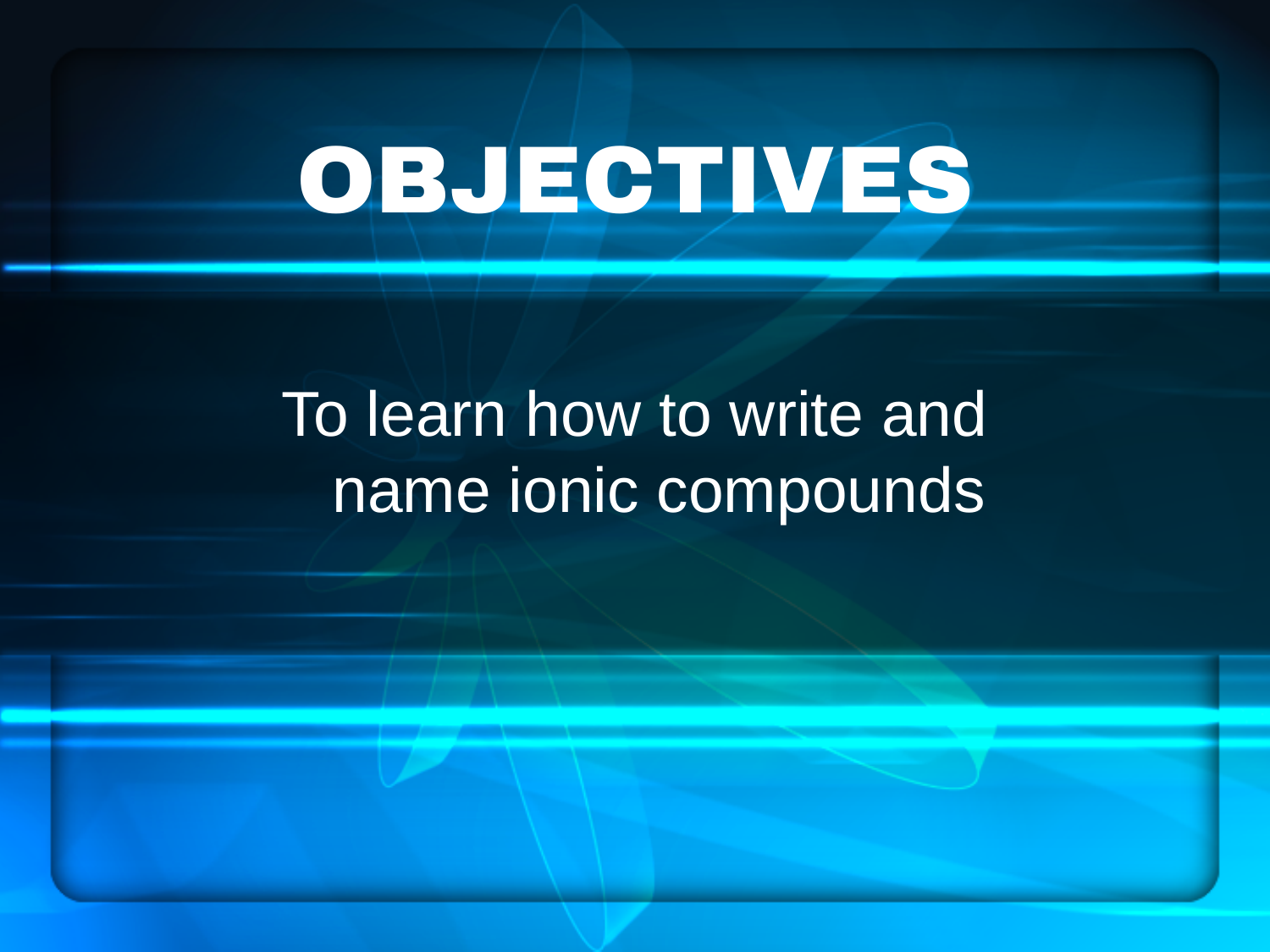

# OBJECTIVES

To learn how to write and name ionic compounds